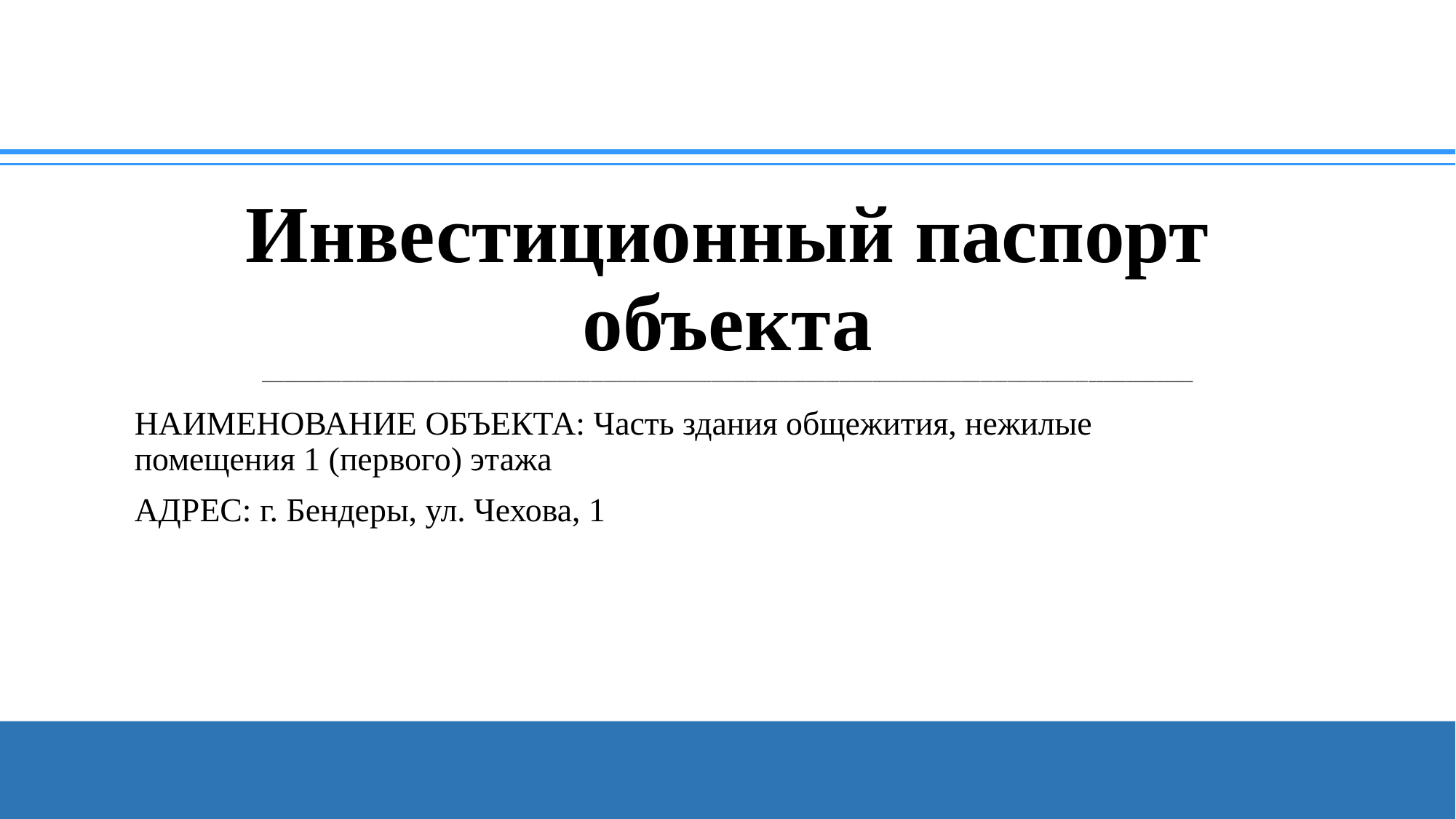

# Инвестиционный паспорт объекта ________________________________________________________________________________________________________________________________________
НАИМЕНОВАНИЕ ОБЪЕКТА: Часть здания общежития, нежилые помещения 1 (первого) этажа
АДРЕС: г. Бендеры, ул. Чехова, 1